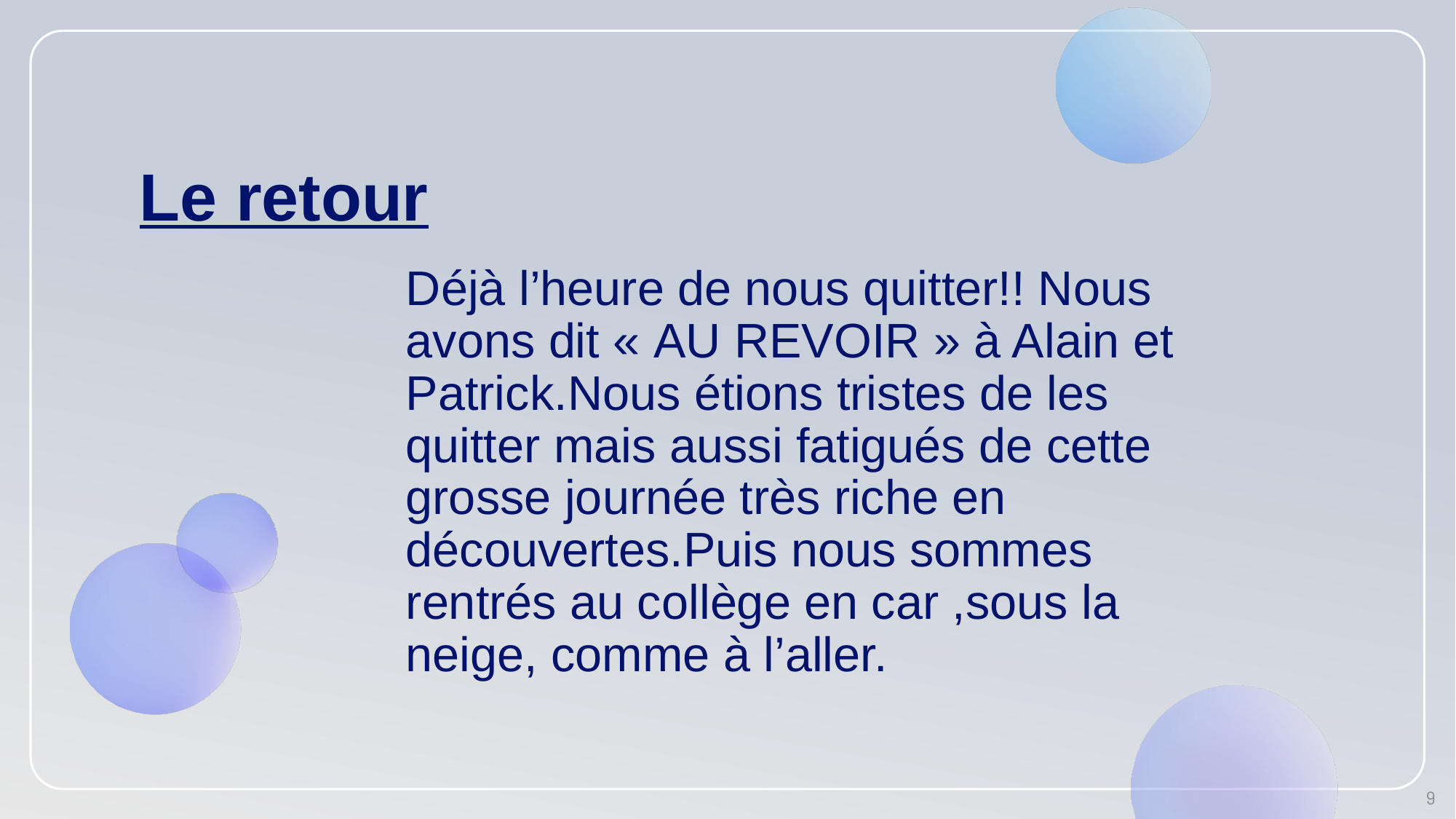

# Le retour
Déjà l’heure de nous quitter!! Nous avons dit « AU REVOIR » à Alain et Patrick.Nous étions tristes de les quitter mais aussi fatigués de cette grosse journée très riche en découvertes.Puis nous sommes rentrés au collège en car ,sous la neige, comme à l’aller.
9